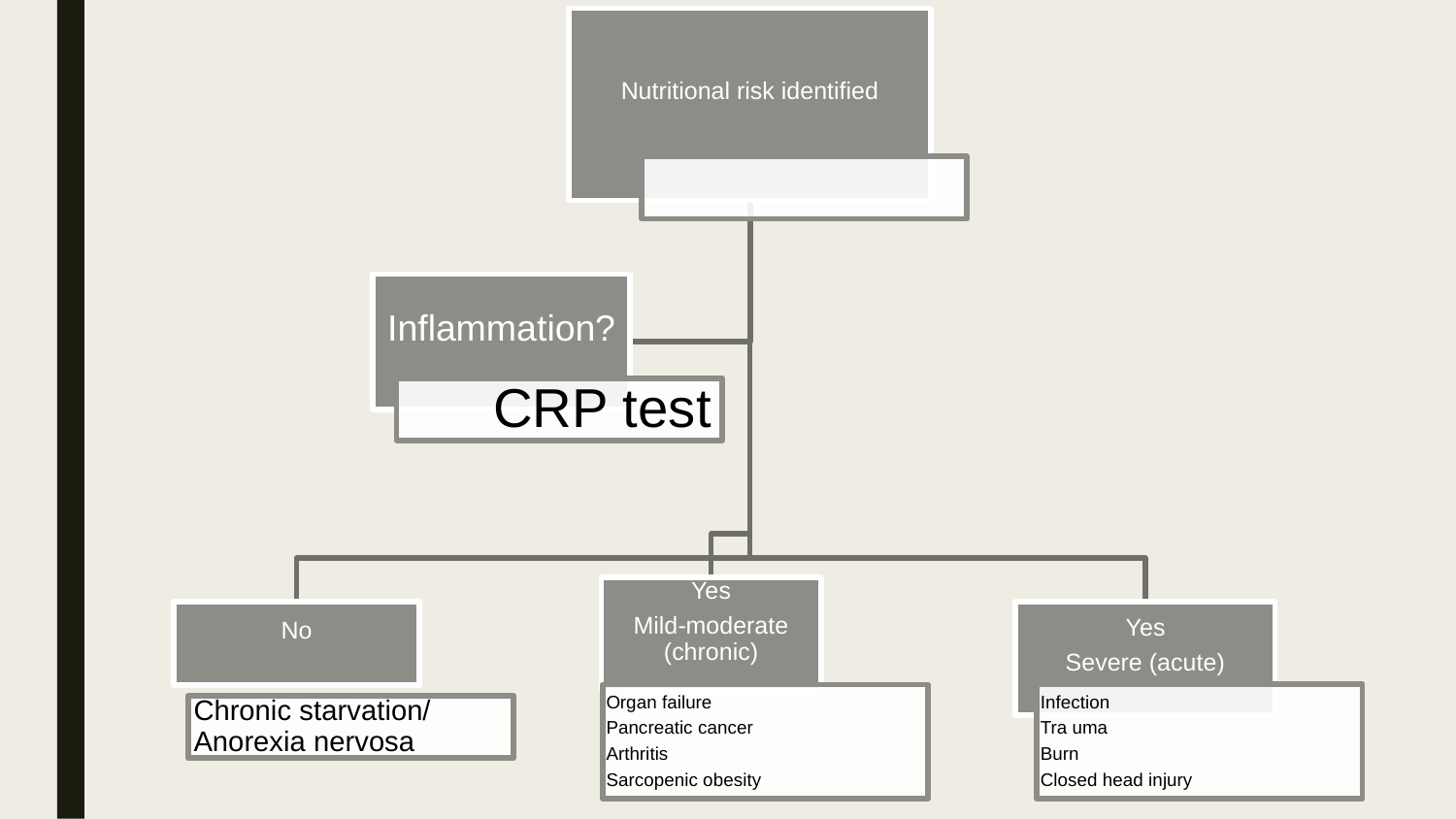

Nutritional risk identified

No
Chronic starvation/ Anorexia nervosa
Yes
Mild-moderate (chronic)
Organ failure
Pancreatic cancer
Arthritis
Sarcopenic obesity
Yes
Severe (acute)
Infection
Tra uma
Burn
Closed head injury
Inflammation?
CRP test